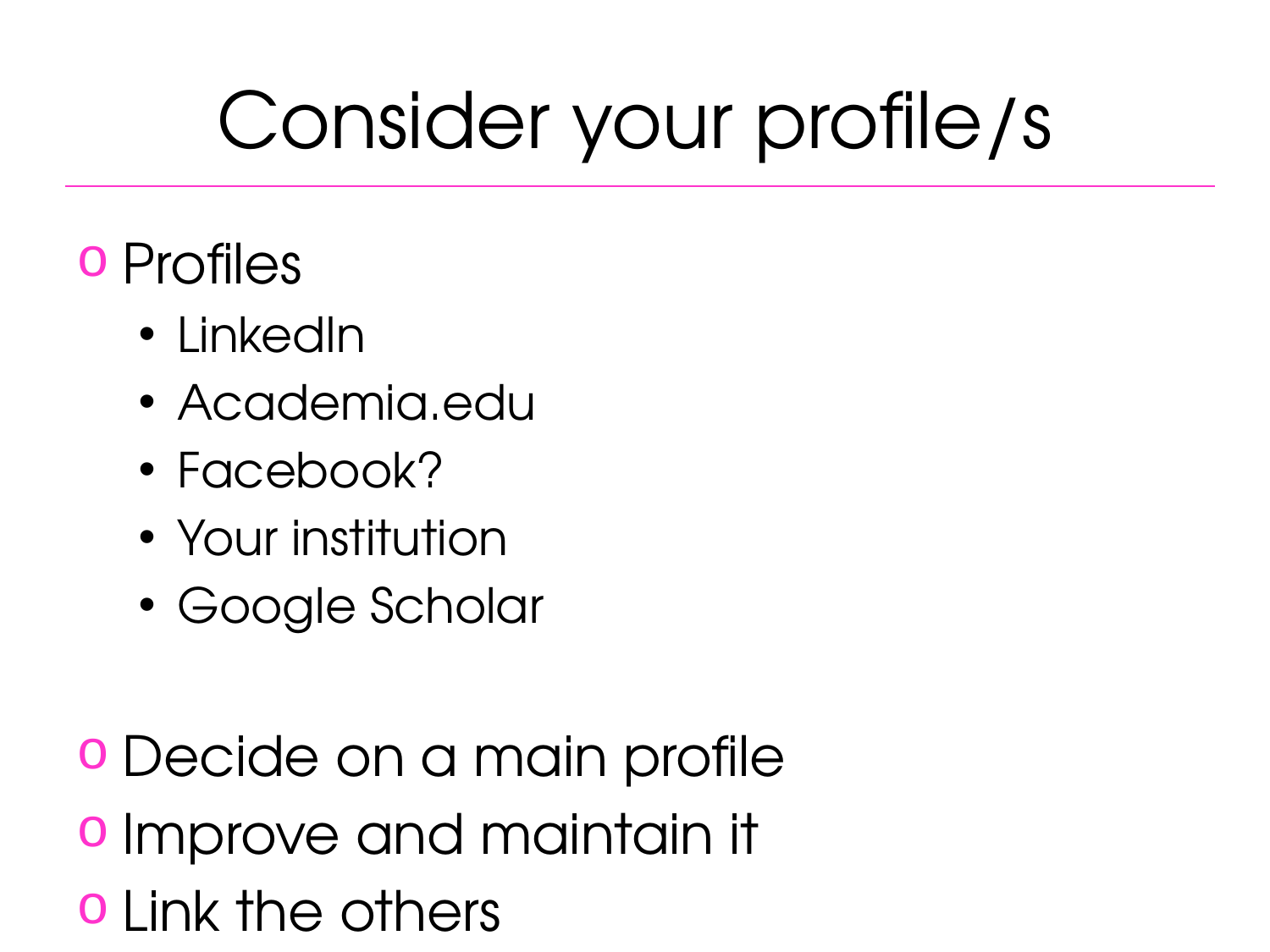

# Consider your profile/s
Profiles
LinkedIn
Academia.edu
Facebook?
Your institution
Google Scholar

Decide on a main profile
Improve and maintain it
Link the others